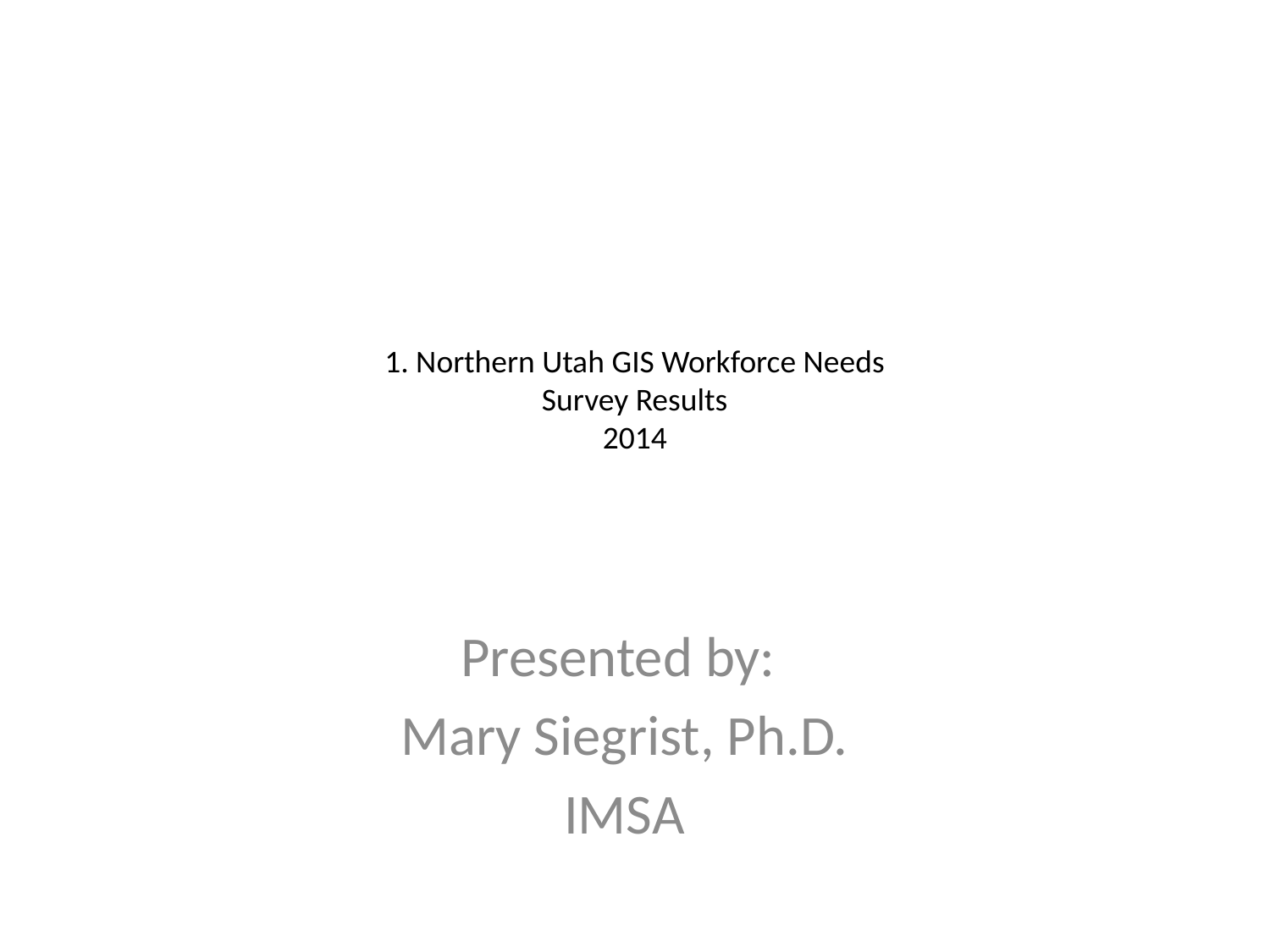

# 1. Northern Utah GIS Workforce Needs Survey Results 2014
Presented by:
Mary Siegrist, Ph.D.
IMSA